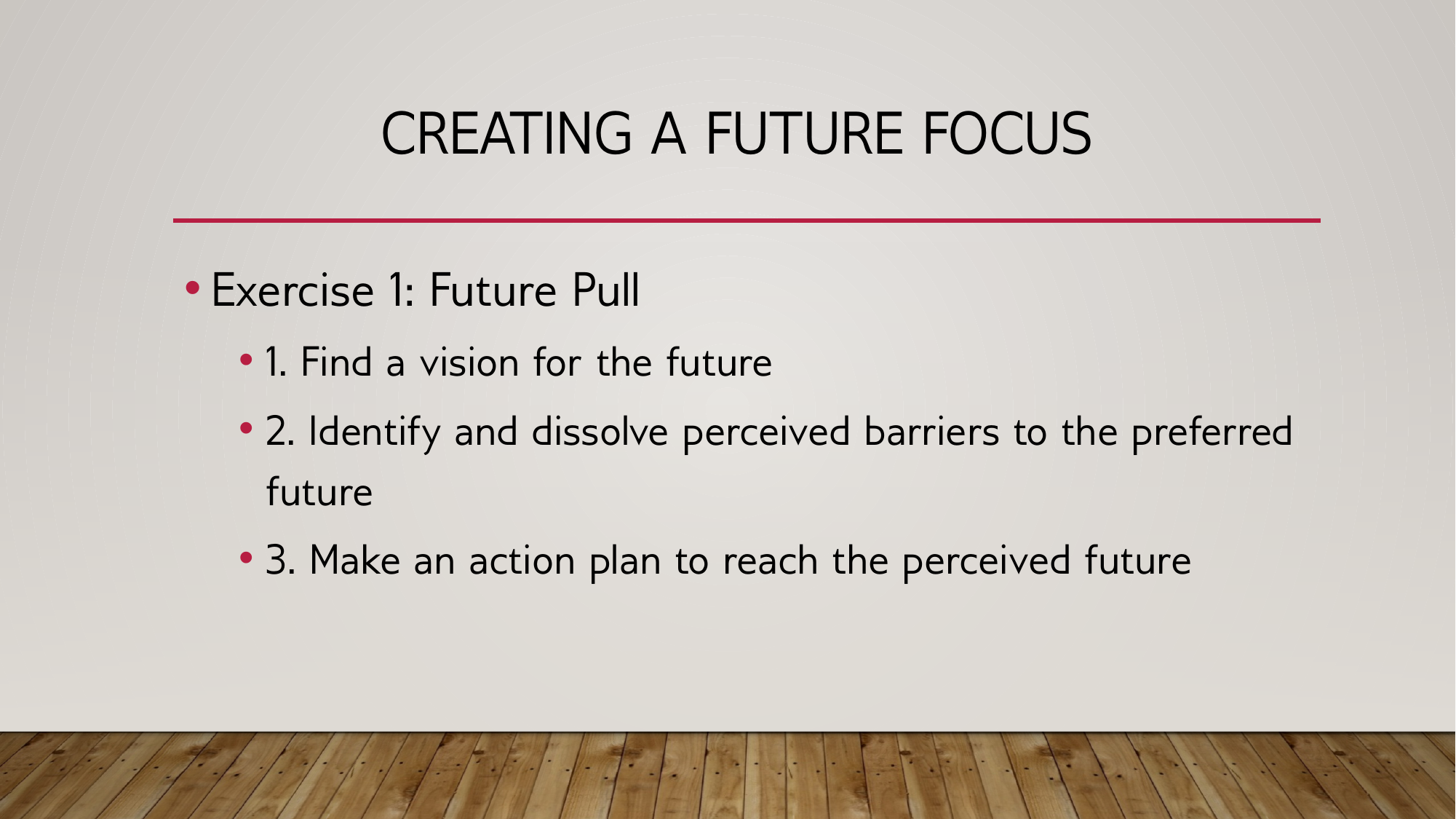

# Creating a Future Focus
Exercise 1: Future Pull
1. Find a vision for the future
2. Identify and dissolve perceived barriers to the preferred future
3. Make an action plan to reach the perceived future